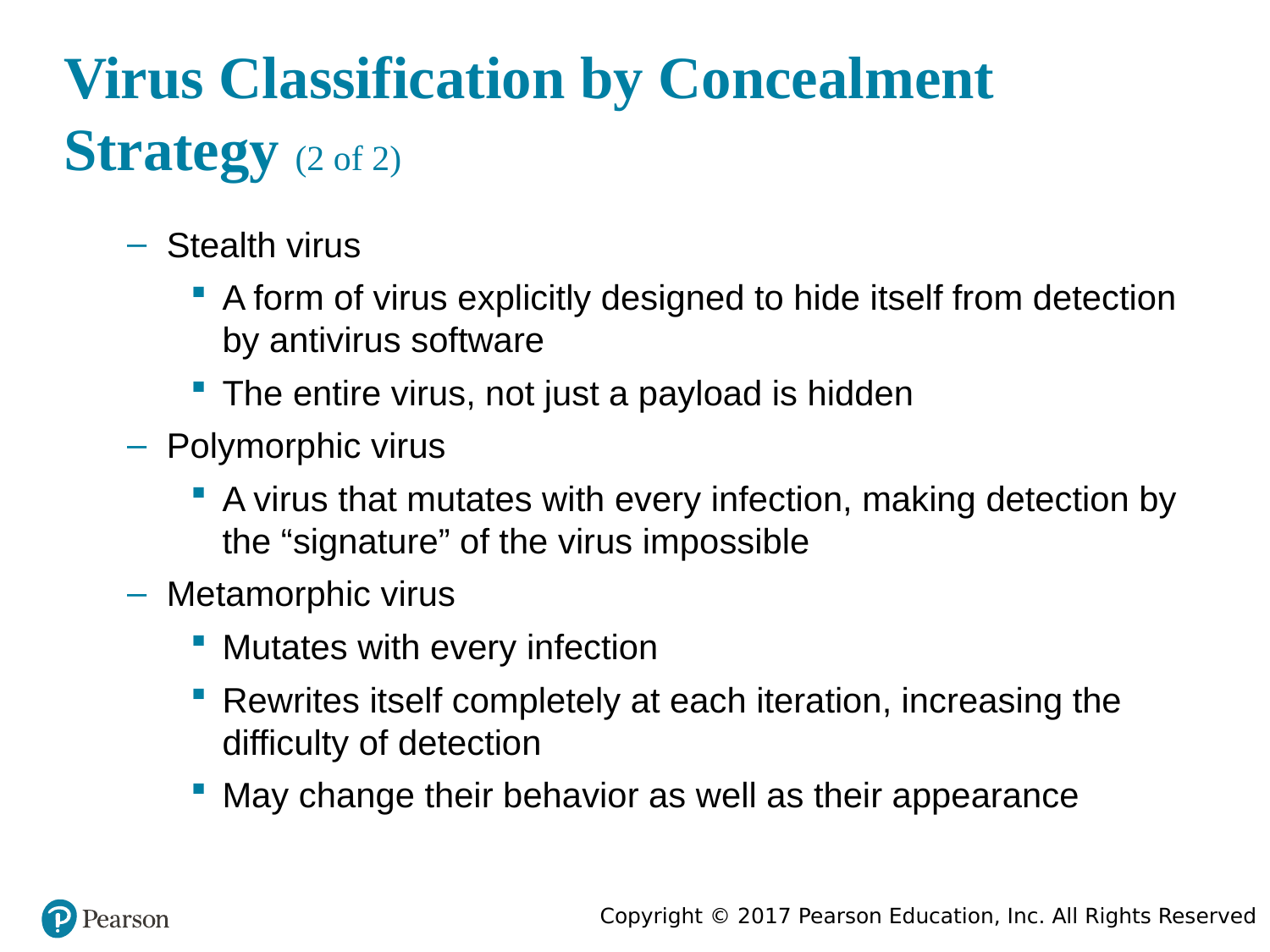

# Virus Classification by Concealment Strategy (2 of 2)
Stealth virus
A form of virus explicitly designed to hide itself from detection by antivirus software
The entire virus, not just a payload is hidden
Polymorphic virus
A virus that mutates with every infection, making detection by the “signature” of the virus impossible
Metamorphic virus
Mutates with every infection
Rewrites itself completely at each iteration, increasing the difficulty of detection
May change their behavior as well as their appearance